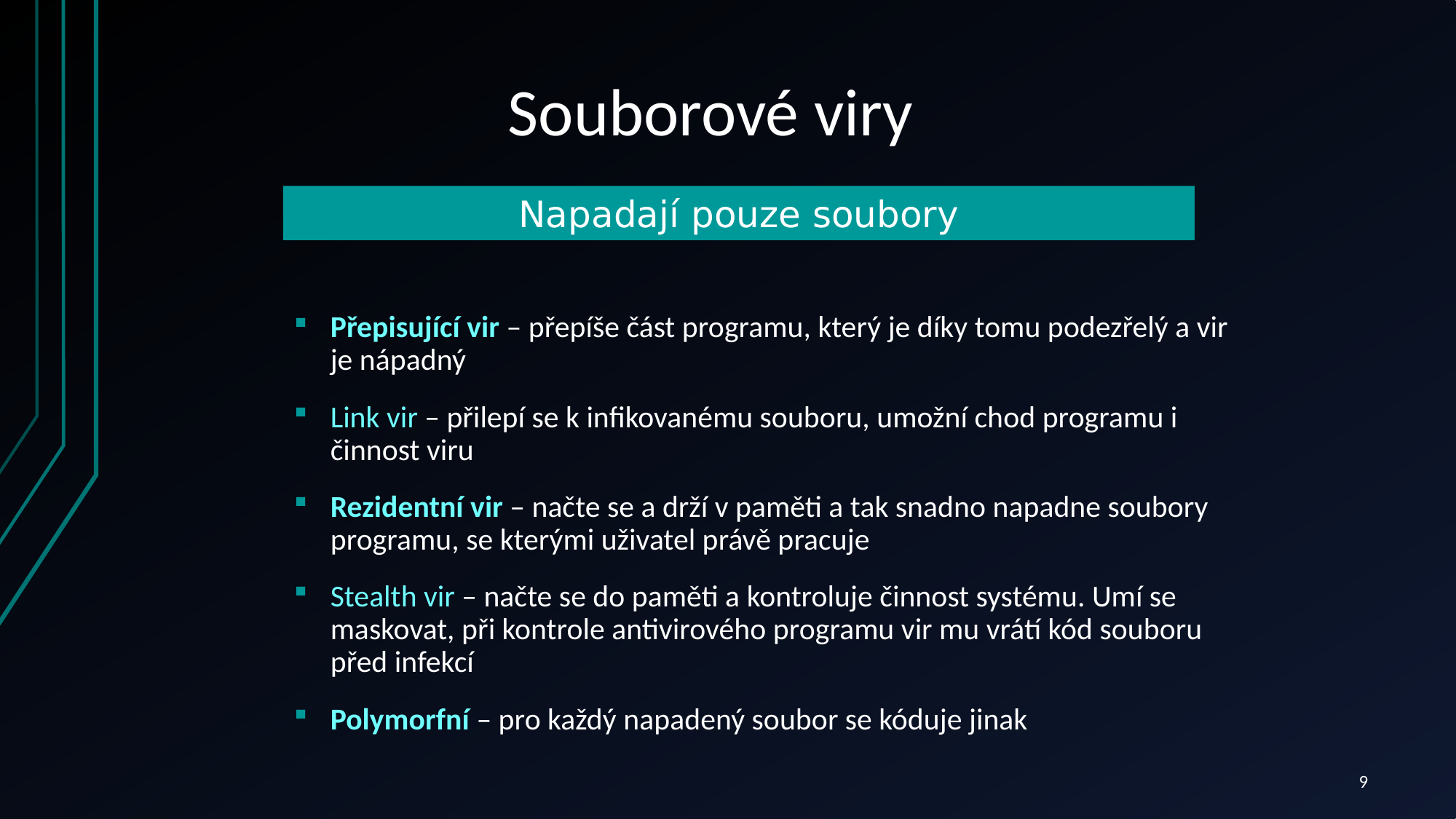

Souborové viry
Napadají pouze soubory
Přepisující vir – přepíše část programu, který je díky tomu podezřelý a vir je nápadný
Link vir – přilepí se k infikovanému souboru, umožní chod programu i činnost viru
Rezidentní vir – načte se a drží v paměti a tak snadno napadne soubory programu, se kterými uživatel právě pracuje
Stealth vir – načte se do paměti a kontroluje činnost systému. Umí se maskovat, při kontrole antivirového programu vir mu vrátí kód souboru před infekcí
Polymorfní – pro každý napadený soubor se kóduje jinak
9